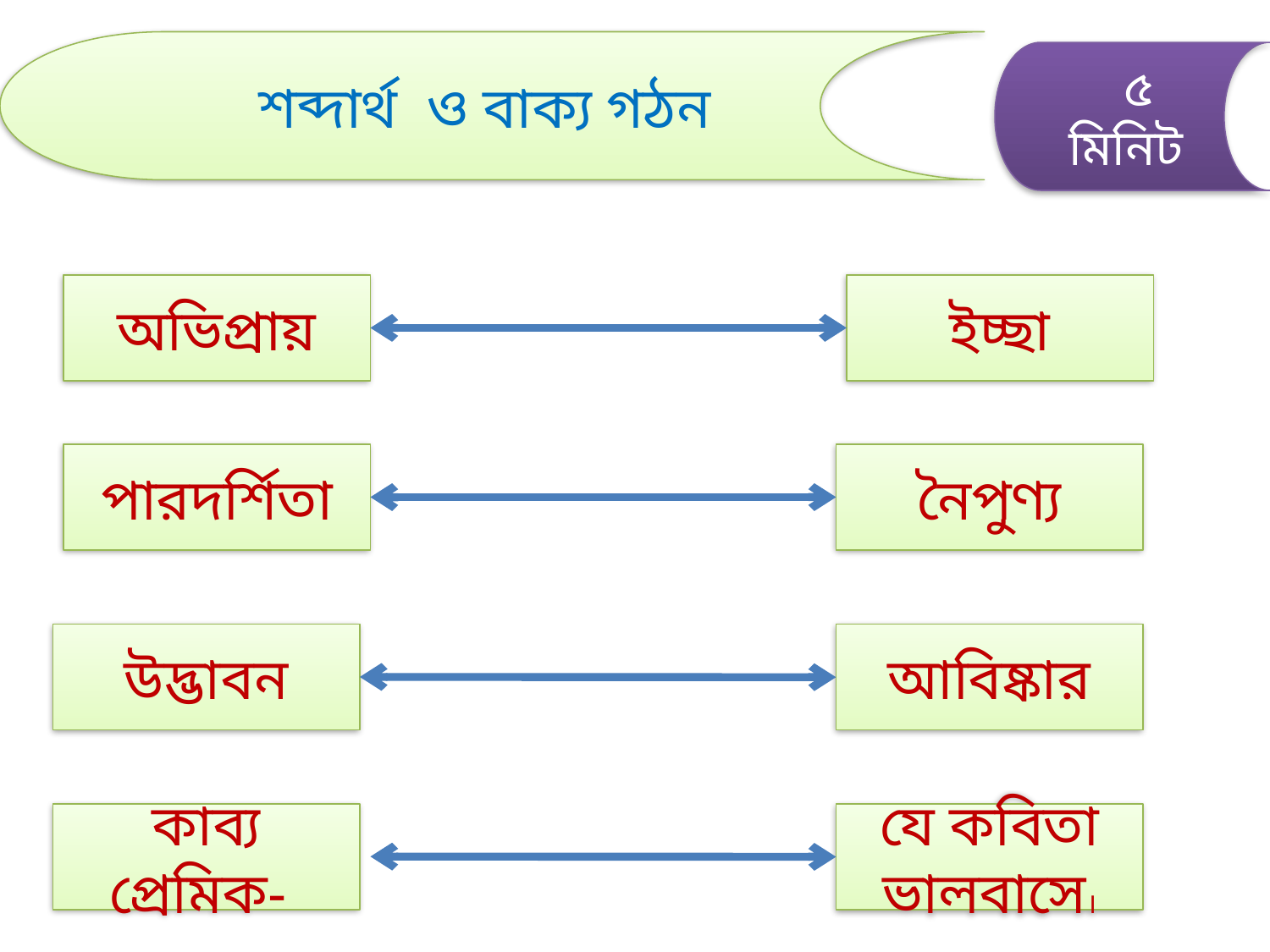

শব্দার্থ  ও বাক্য গঠন
 ৫ মিনিট
অভিপ্রায়
ইচ্ছা
পারদর্শিতা
নৈপুণ্য
উদ্ভাবন
আবিষ্কার
কাব্য প্রেমিক-
যে কবিতা ভালবাসে।